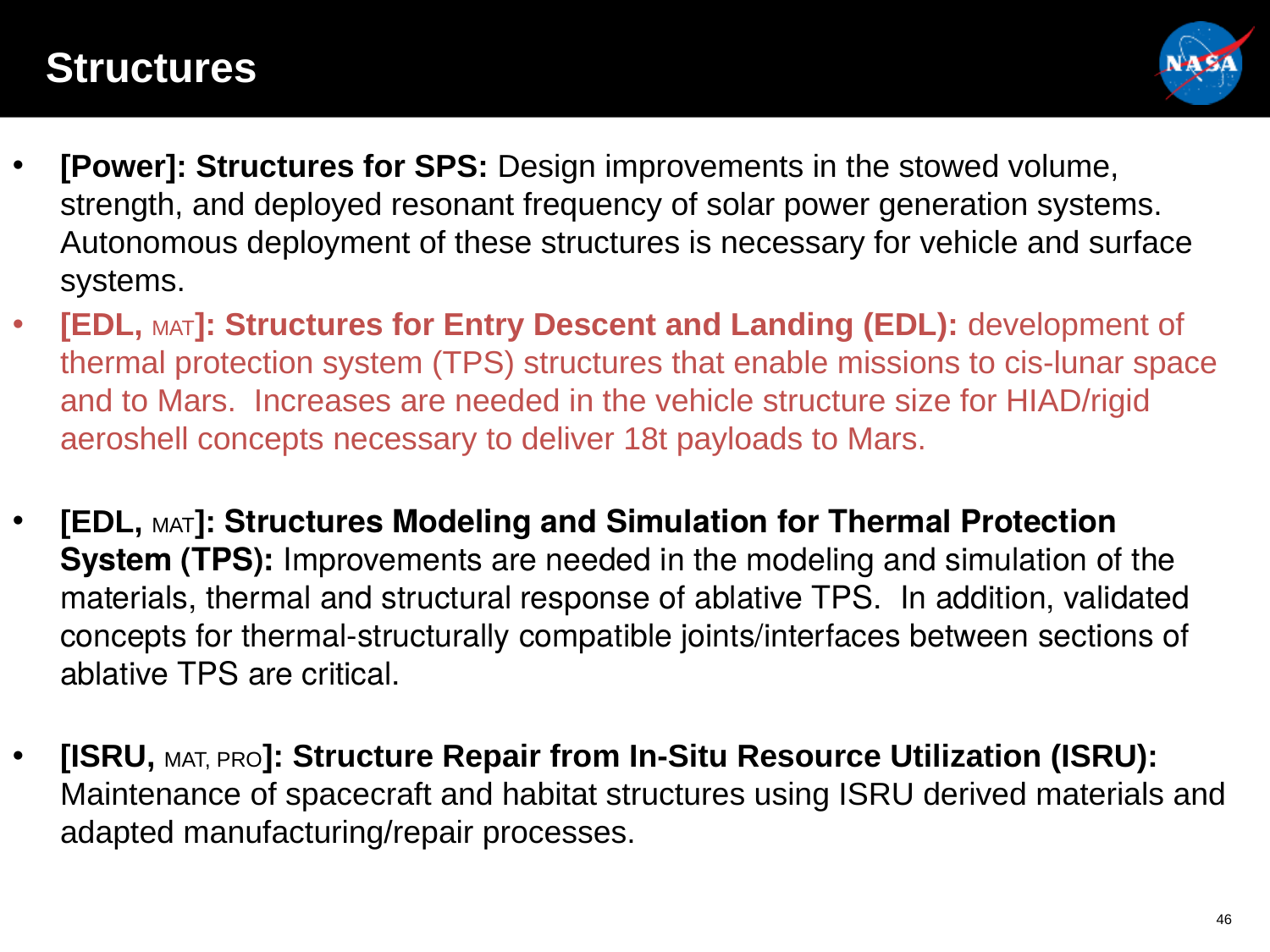

# Structures
[Power]: Structures for SPS: Design improvements in the stowed volume, strength, and deployed resonant frequency of solar power generation systems. Autonomous deployment of these structures is necessary for vehicle and surface systems.
[EDL, MAT]: Structures for Entry Descent and Landing (EDL): development of thermal protection system (TPS) structures that enable missions to cis-lunar space and to Mars.  Increases are needed in the vehicle structure size for HIAD/rigid aeroshell concepts necessary to deliver 18t payloads to Mars.

[EDL, MAT]: Structures Modeling and Simulation for Thermal Protection System (TPS): Improvements are needed in the modeling and simulation of the materials, thermal and structural response of ablative TPS.  In addition, validated concepts for thermal-structurally compatible joints/interfaces between sections of ablative TPS are critical.

[ISRU, MAT, PRO]: Structure Repair from In-Situ Resource Utilization (ISRU): Maintenance of spacecraft and habitat structures using ISRU derived materials and adapted manufacturing/repair processes.

46